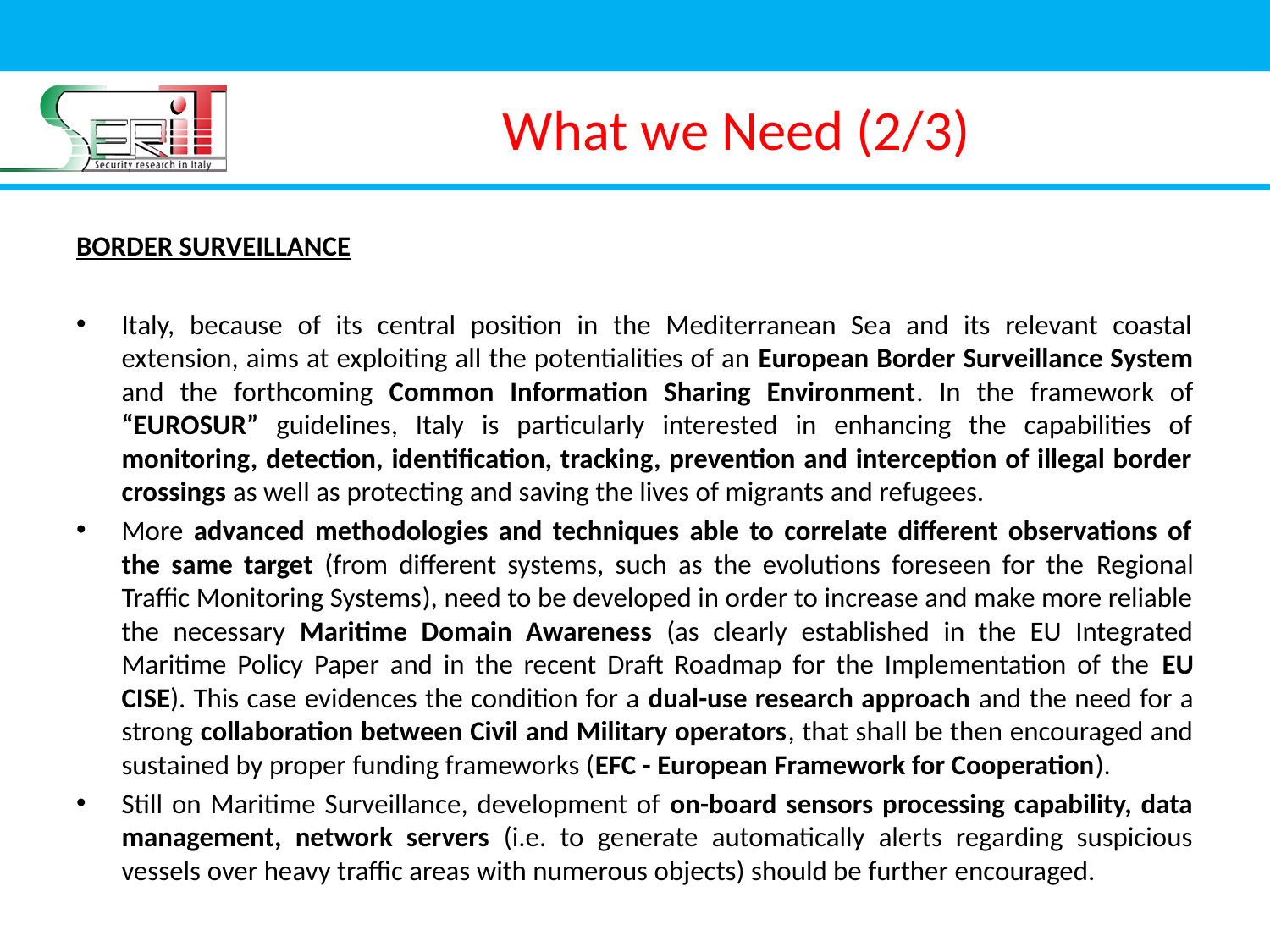

# What we Need (2/3)
BORDER SURVEILLANCE

Italy, because of its central position in the Mediterranean Sea and its relevant coastal extension, aims at exploiting all the potentialities of an European Border Surveillance System and the forthcoming Common Information Sharing Environment. In the framework of “EUROSUR” guidelines, Italy is particularly interested in enhancing the capabilities of monitoring, detection, identification, tracking, prevention and interception of illegal border crossings as well as protecting and saving the lives of migrants and refugees.
More advanced methodologies and techniques able to correlate different observations of the same target (from different systems, such as the evolutions foreseen for the Regional Traffic Monitoring Systems), need to be developed in order to increase and make more reliable the necessary Maritime Domain Awareness (as clearly established in the EU Integrated Maritime Policy Paper and in the recent Draft Roadmap for the Implementation of the EU CISE). This case evidences the condition for a dual-use research approach and the need for a strong collaboration between Civil and Military operators, that shall be then encouraged and sustained by proper funding frameworks (EFC - European Framework for Cooperation).
Still on Maritime Surveillance, development of on-board sensors processing capability, data management, network servers (i.e. to generate automatically alerts regarding suspicious vessels over heavy traffic areas with numerous objects) should be further encouraged.